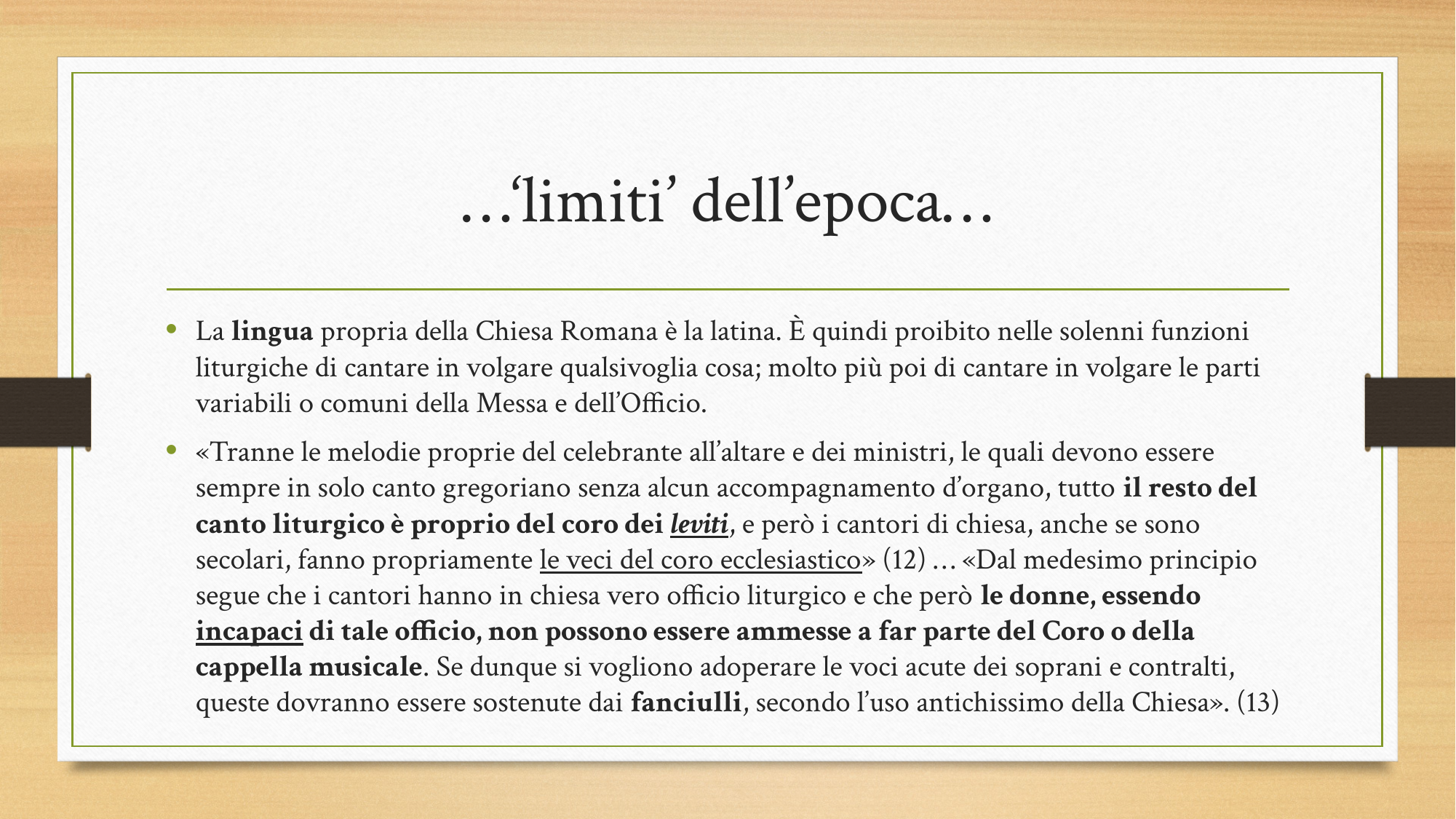

# …‘limiti’ dell’epoca…
La lingua propria della Chiesa Romana è la latina. È quindi proibito nelle solenni funzioni liturgiche di cantare in volgare qualsivoglia cosa; molto più poi di cantare in volgare le parti variabili o comuni della Messa e dell’Officio.
«Tranne le melodie proprie del celebrante all’altare e dei ministri, le quali devono essere sempre in solo canto gregoriano senza alcun accompagnamento d’organo, tutto il resto del canto liturgico è proprio del coro dei leviti, e però i cantori di chiesa, anche se sono secolari, fanno propriamente le veci del coro ecclesiastico» (12) … «Dal medesimo principio segue che i cantori hanno in chiesa vero officio liturgico e che però le donne, essendo incapaci di tale officio, non possono essere ammesse a far parte del Coro o della cappella musicale. Se dunque si vogliono adoperare le voci acute dei soprani e contralti, queste dovranno essere sostenute dai fanciulli, secondo l’uso antichissimo della Chiesa». (13)